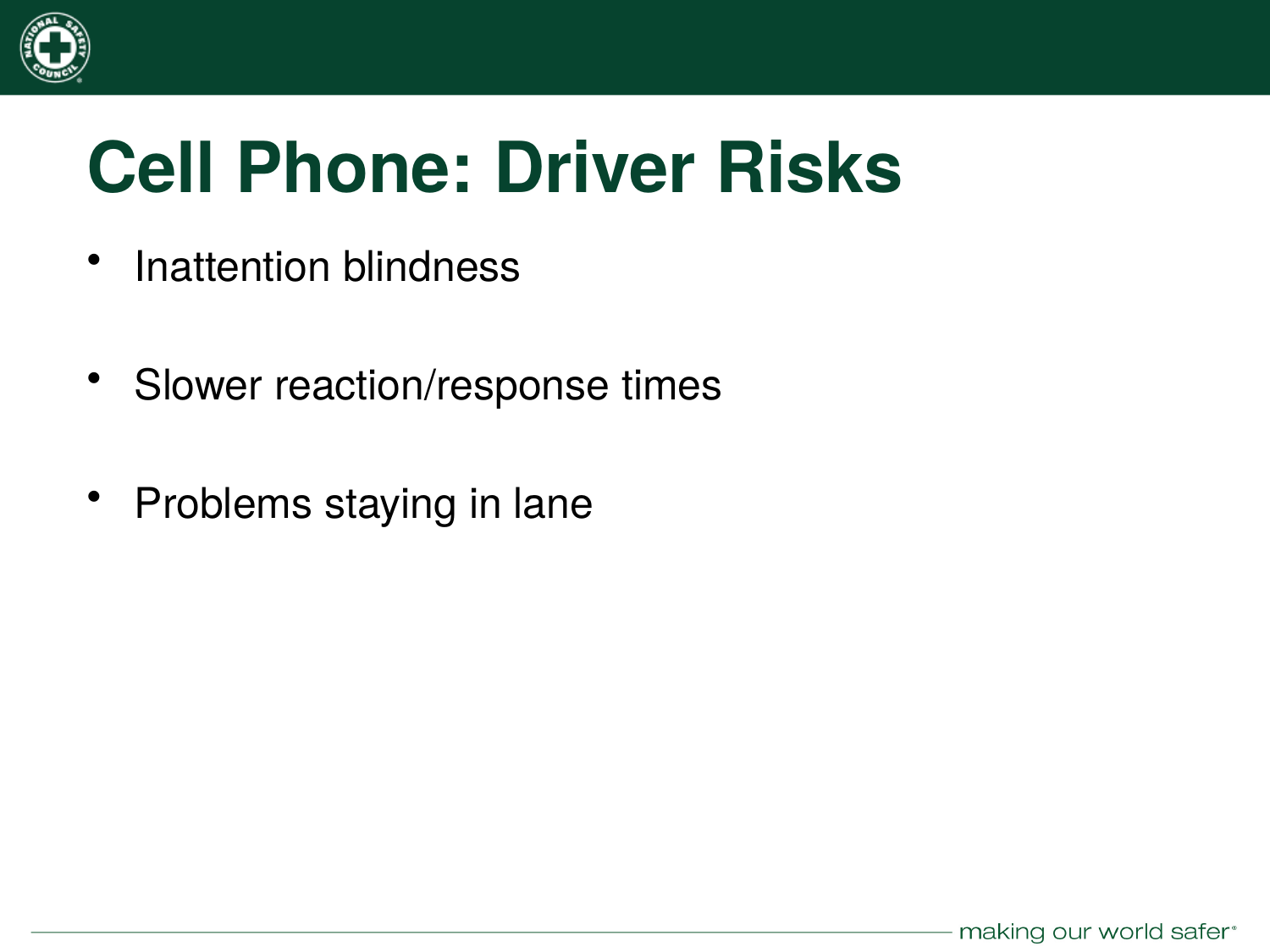

# Cell Phone: Driver Risks
Inattention blindness

Slower reaction/response times

Problems staying in lane